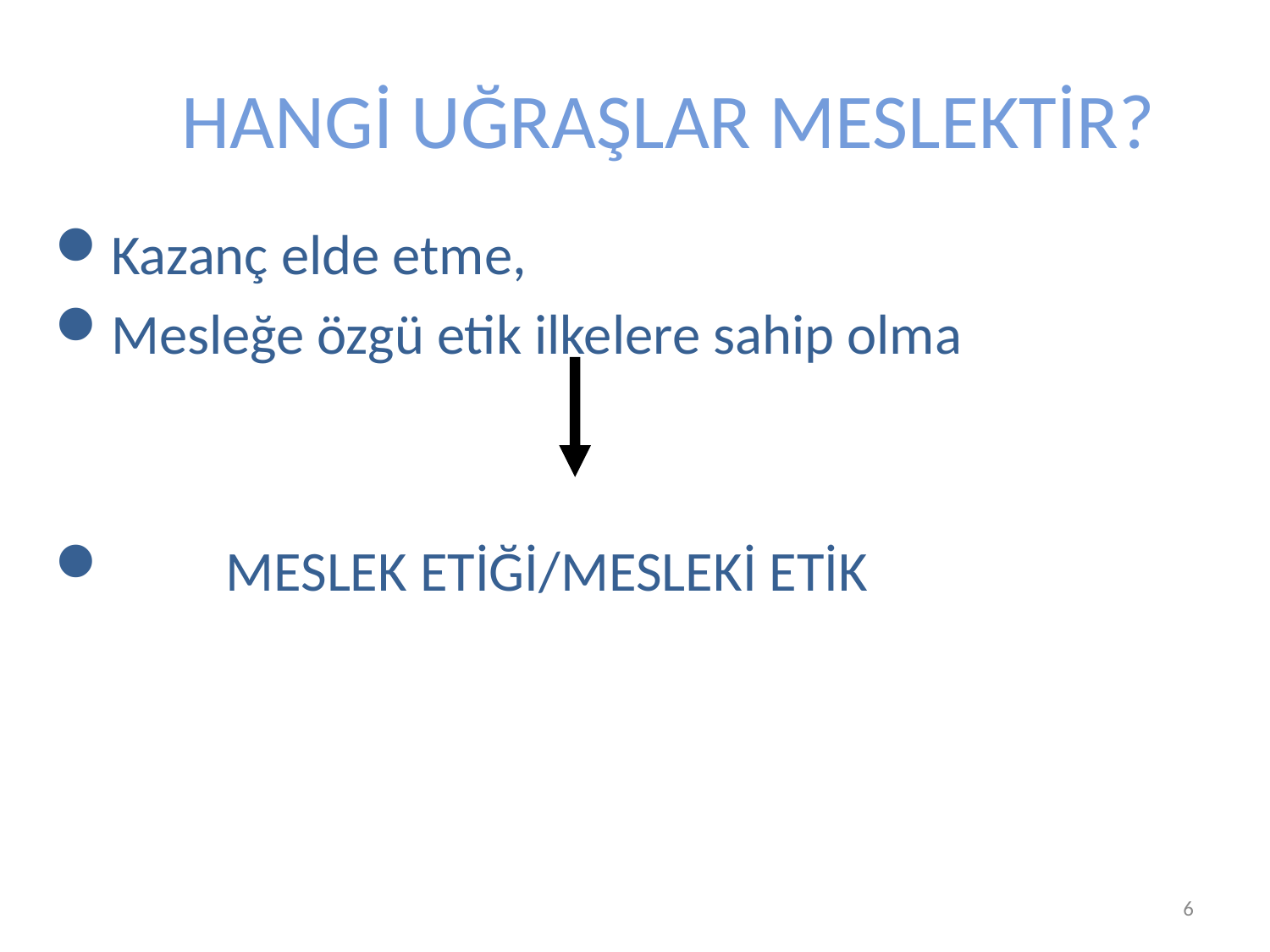

# HANGİ UĞRAŞLAR MESLEKTİR?
Kazanç elde etme,
Mesleğe özgü etik ilkelere sahip olma

         MESLEK ETİĞİ/MESLEKİ ETİK

Prof. Dr. Semiyha TUNCEL
6